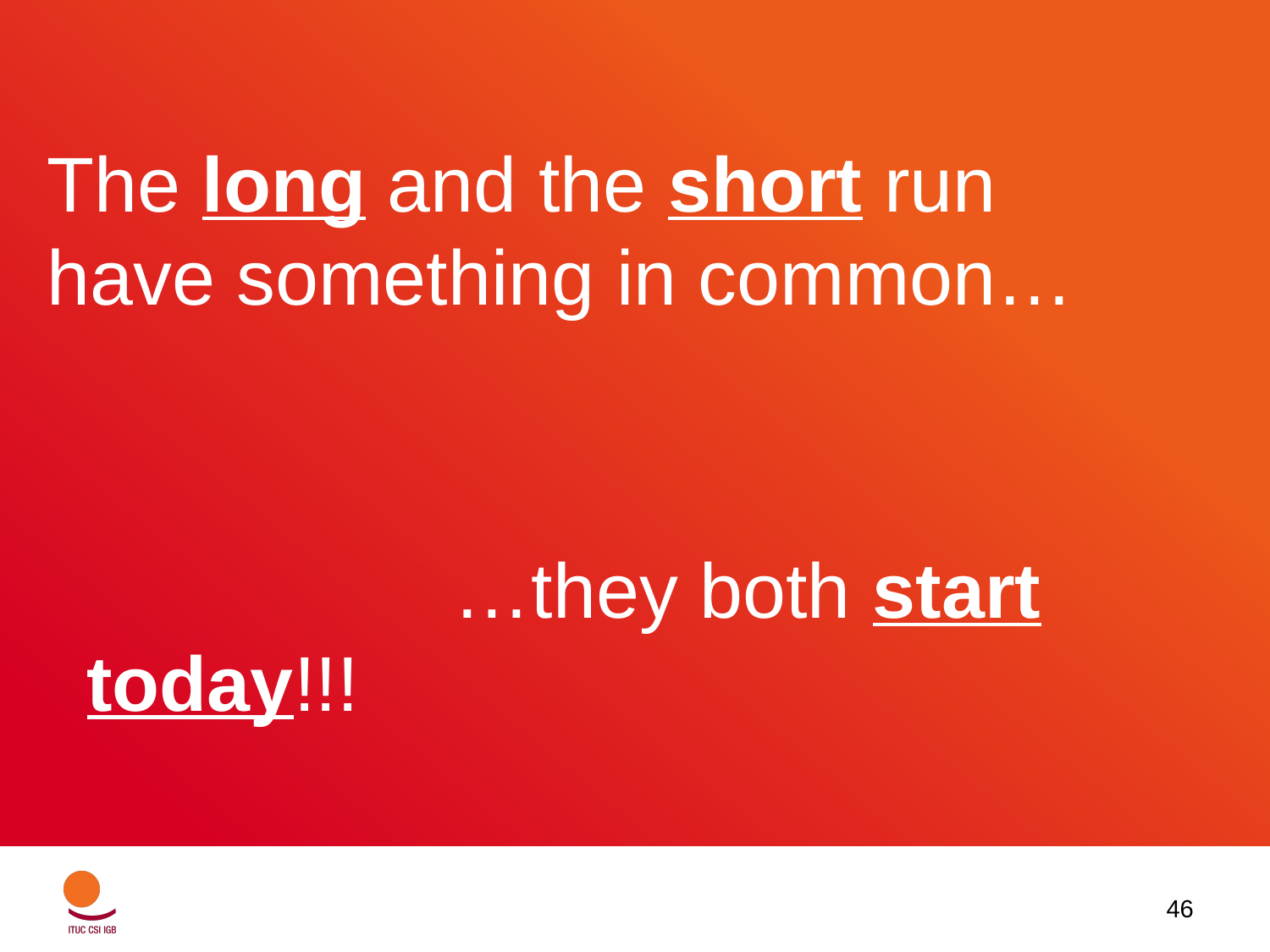

# The long and the short run have something in common…
                 …they both start today!!!
46